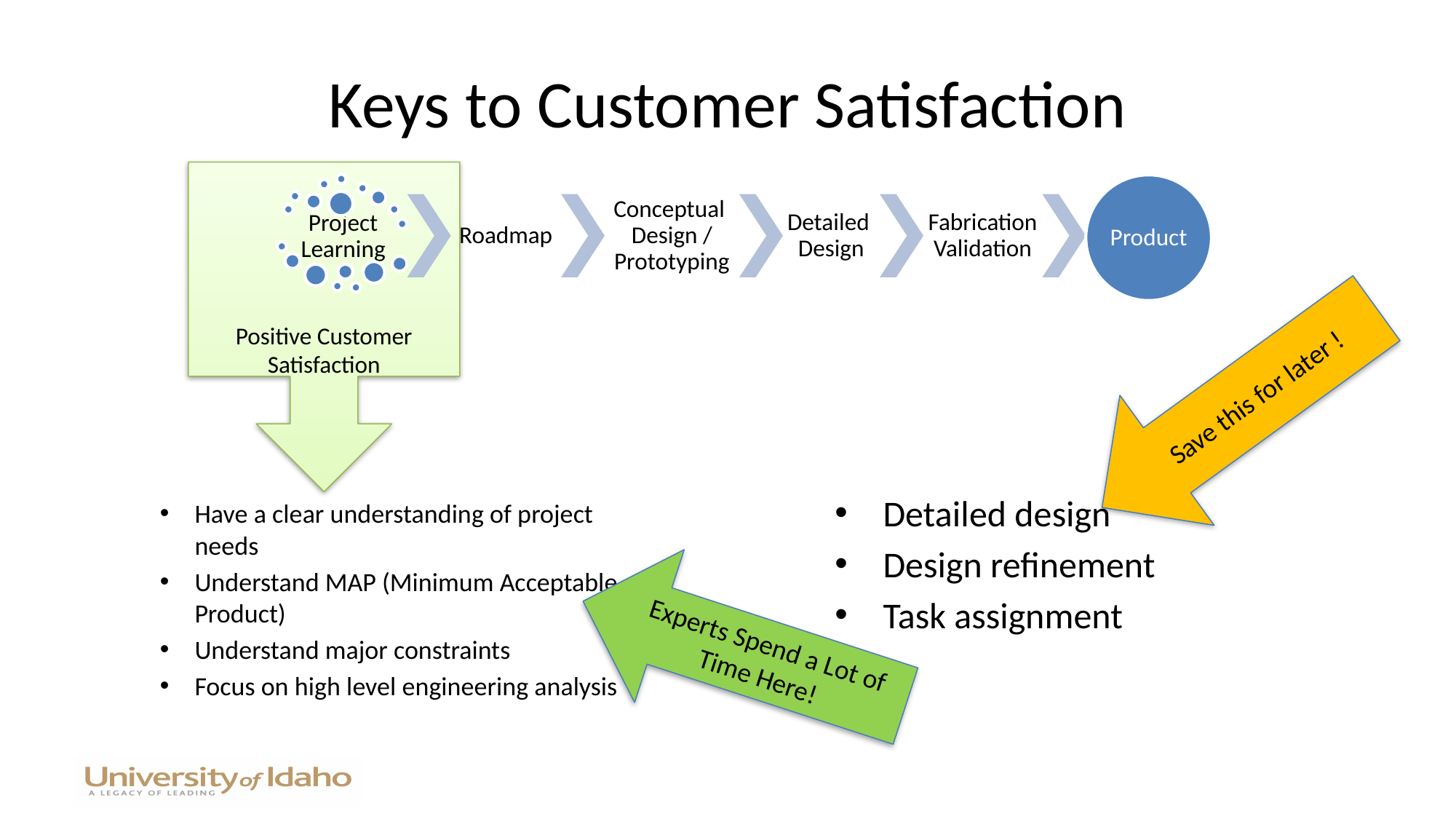

# Keys to Customer Satisfaction
Project Learning
Roadmap
Conceptual
Design / Prototyping
Detailed
Design
Fabrication
Validation
Product

Positive Customer Satisfaction

Save this for later !
Detailed design
Design refinement
Task assignment
Have a clear understanding of project needs
Understand MAP (Minimum Acceptable Product)
Understand major constraints
Focus on high level engineering analysis
Experts Spend a Lot of Time Here!